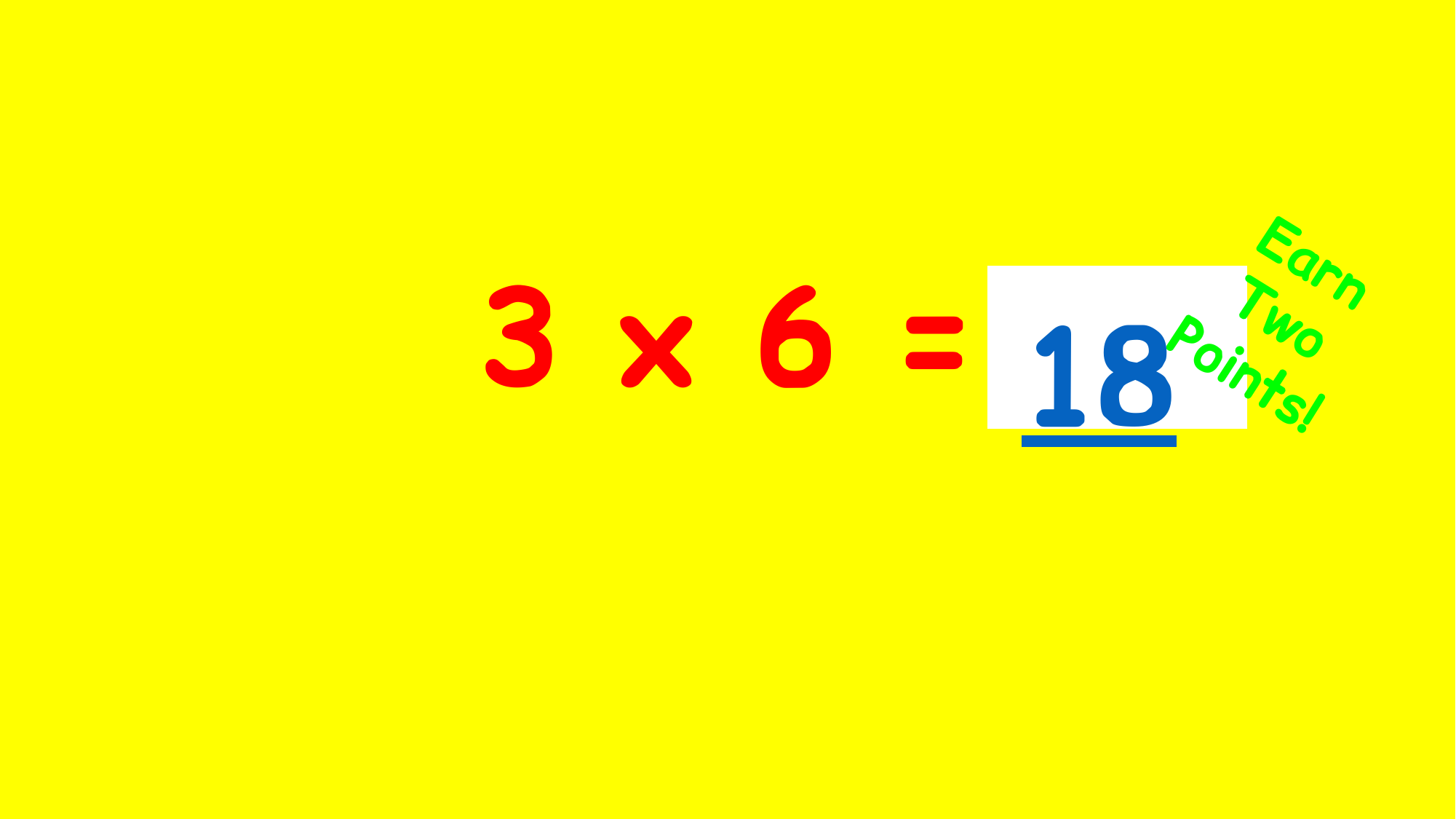

# 3 x 6 =
Earn Two Points!

18